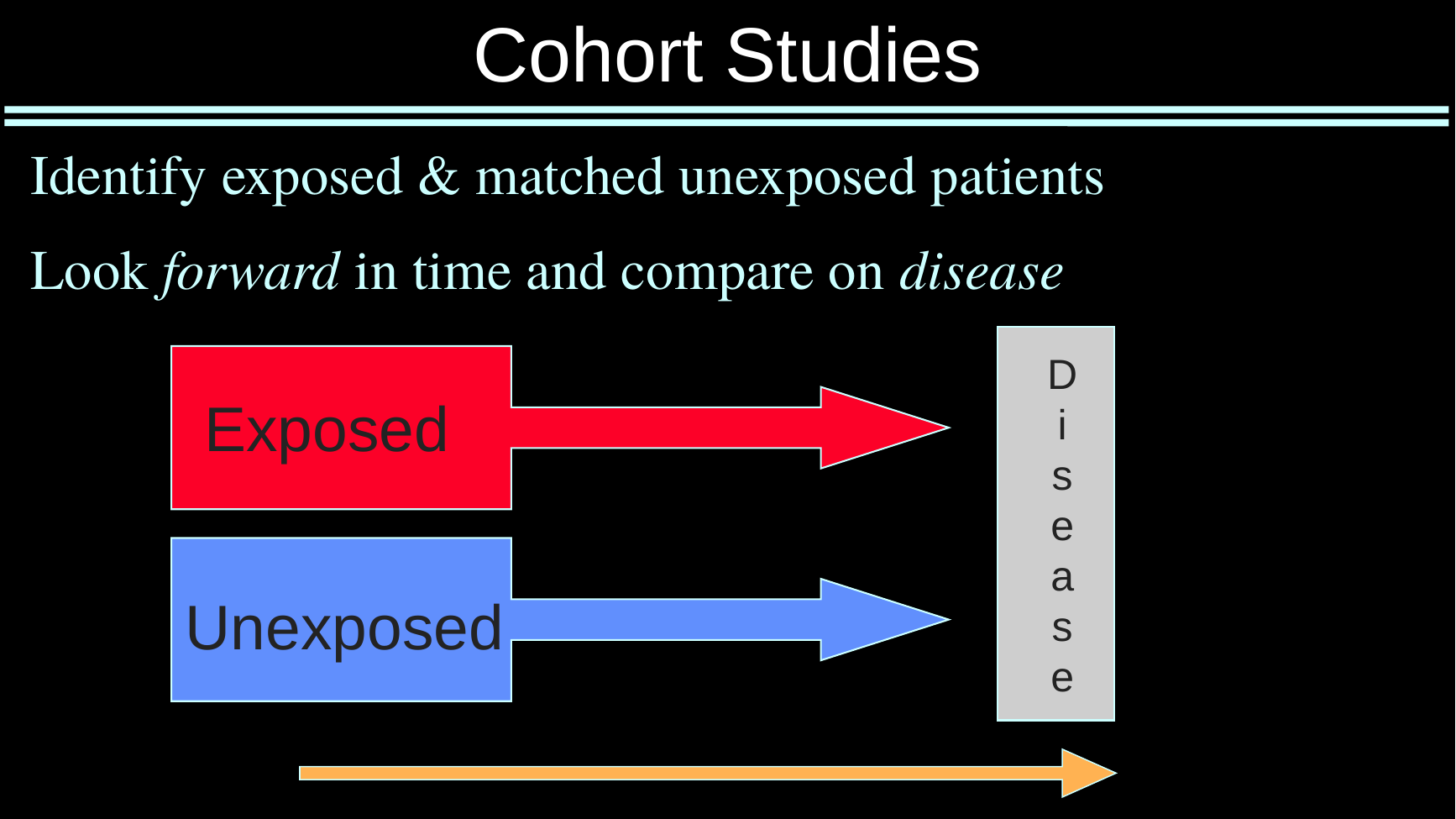

# Cohort Studies
Identify exposed & matched unexposed patients
Look forward in time and compare on disease

Exposed

Unexposed

D
i
sease
Time